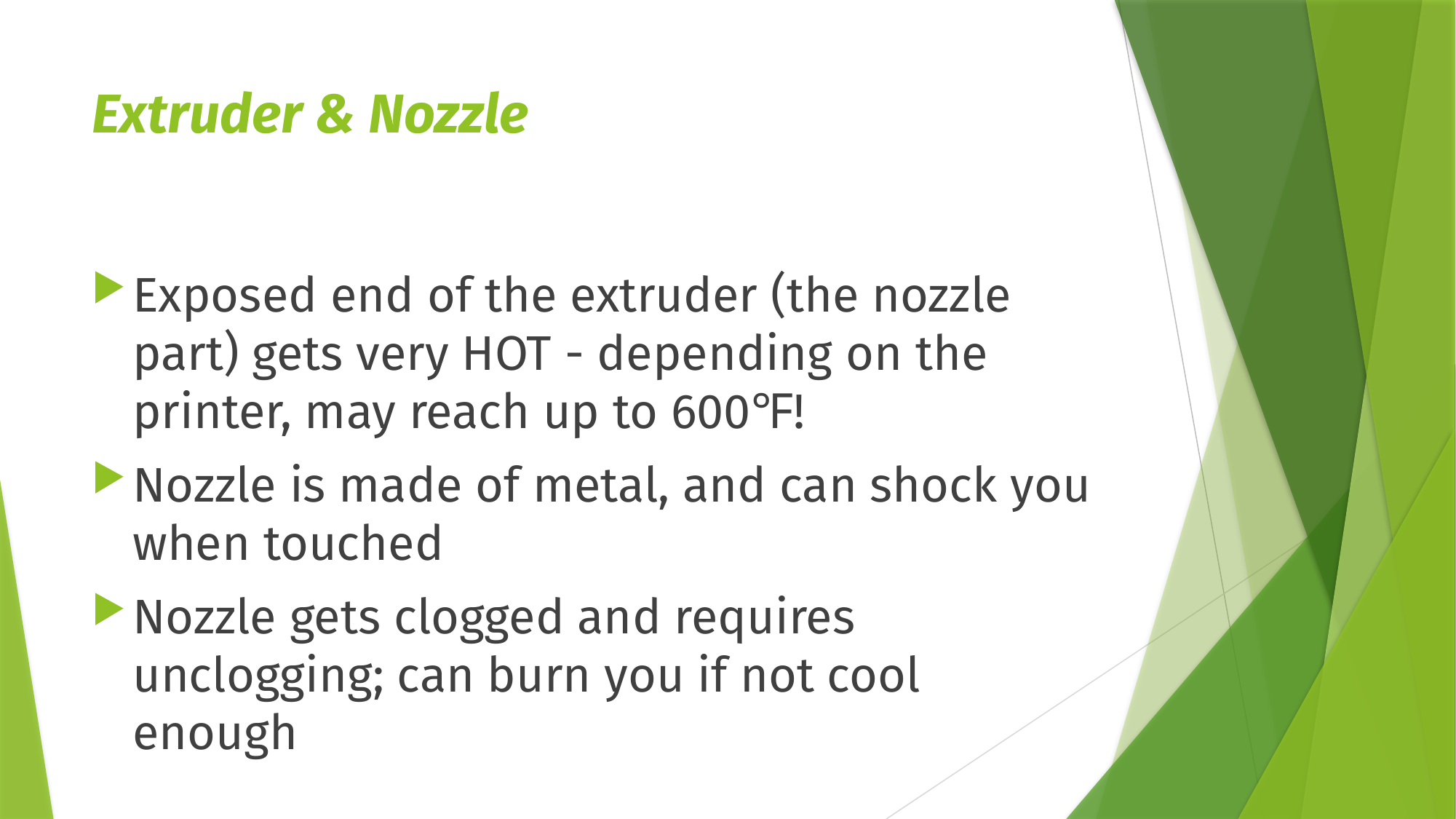

# Extruder & Nozzle
Exposed end of the extruder (the nozzle part) gets very HOT - depending on the printer, may reach up to 600℉!
Nozzle is made of metal, and can shock you when touched
Nozzle gets clogged and requires unclogging; can burn you if not cool enough